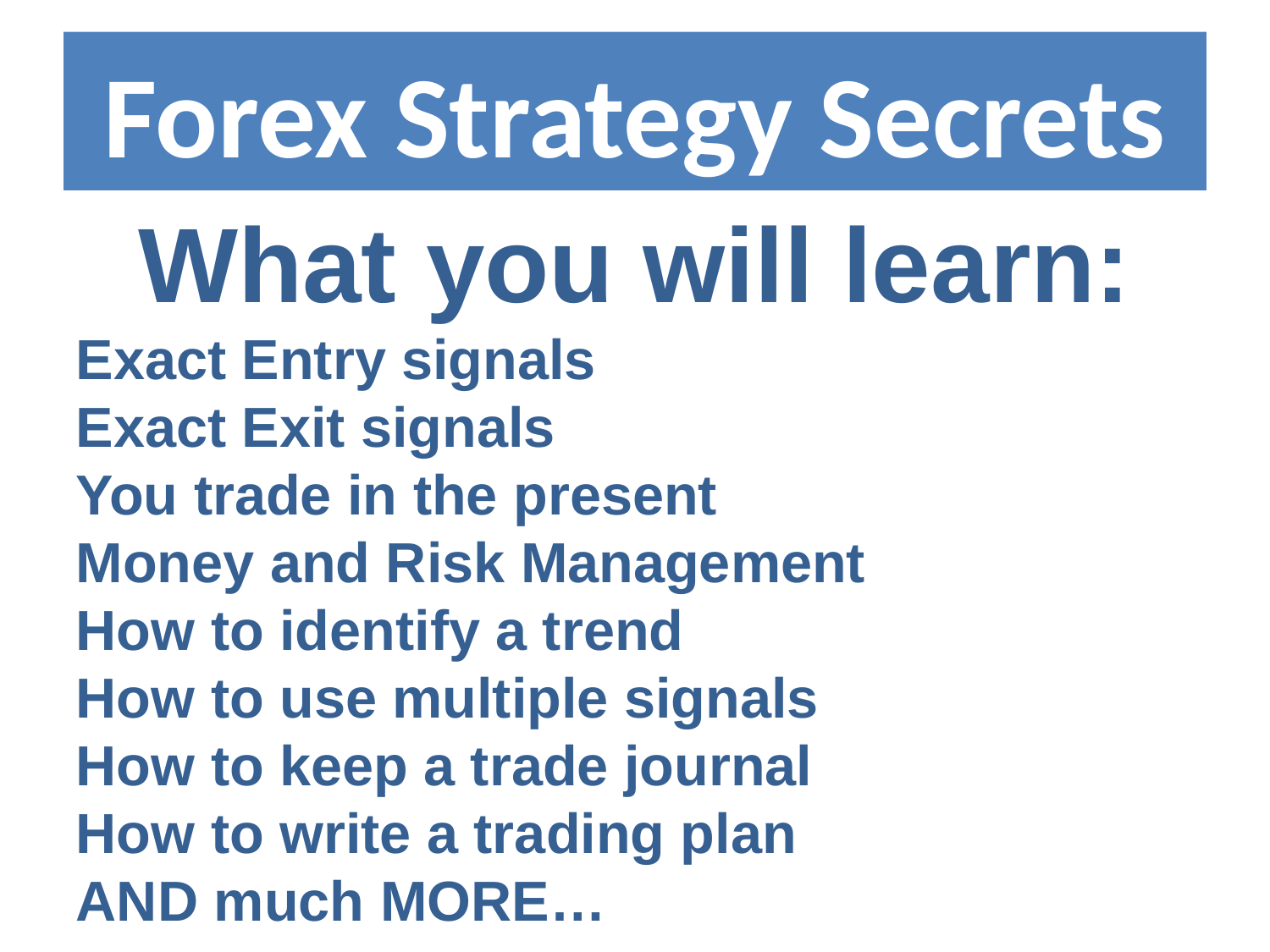

# Forex Strategy Secrets
What you will learn:
Exact Entry signals
Exact Exit signals
You trade in the present
Money and Risk Management
How to identify a trend
How to use multiple signals
How to keep a trade journal
How to write a trading plan
AND much MORE…